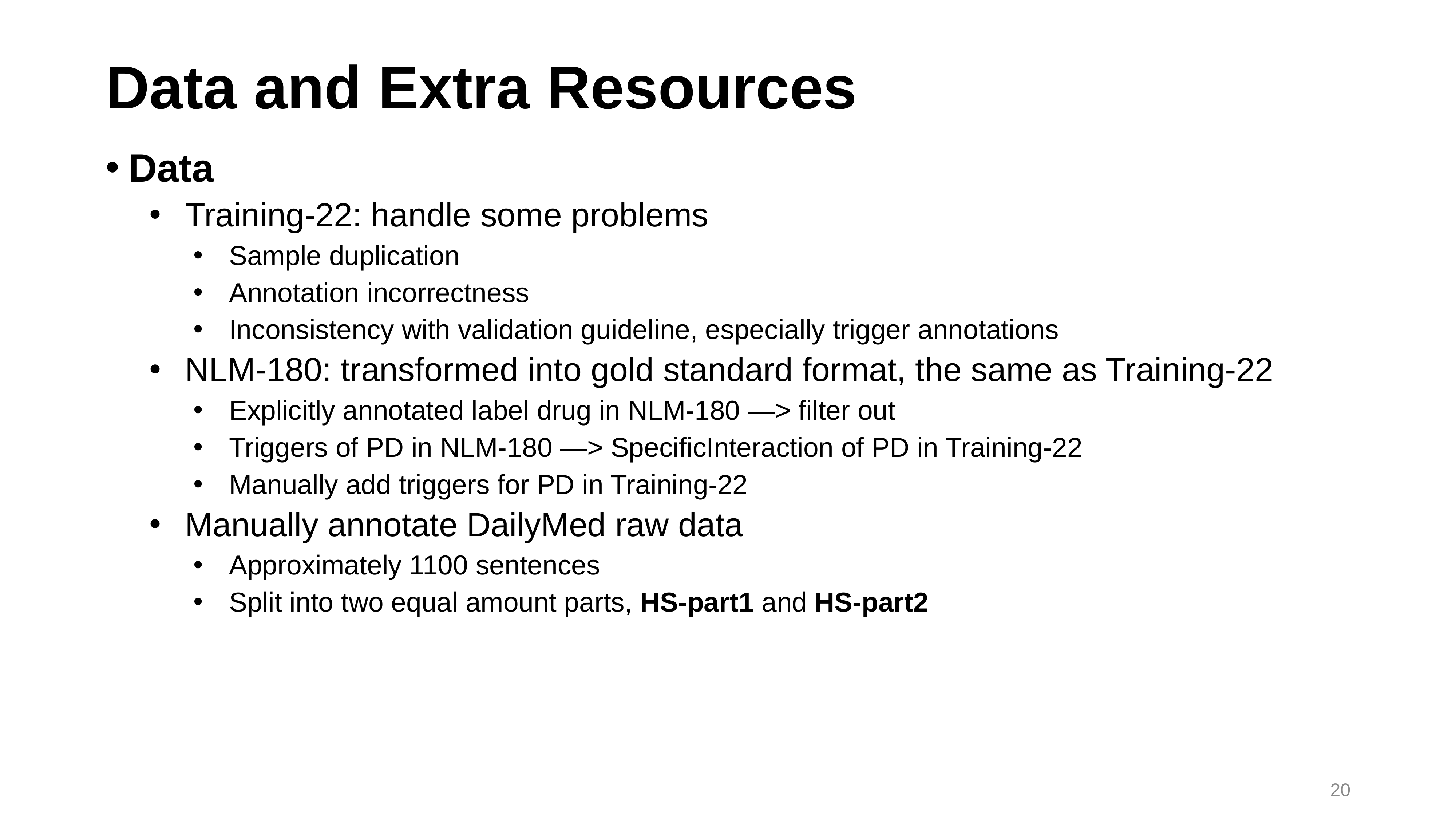

# Data and Extra Resources
Data
Training-22: handle some problems
Sample duplication
Annotation incorrectness
Inconsistency with validation guideline, especially trigger annotations
NLM-180: transformed into gold standard format, the same as Training-22
Explicitly annotated label drug in NLM-180 —> filter out
Triggers of PD in NLM-180 —> SpecificInteraction of PD in Training-22
Manually add triggers for PD in Training-22
Manually annotate DailyMed raw data
Approximately 1100 sentences
Split into two equal amount parts, HS-part1 and HS-part2
20